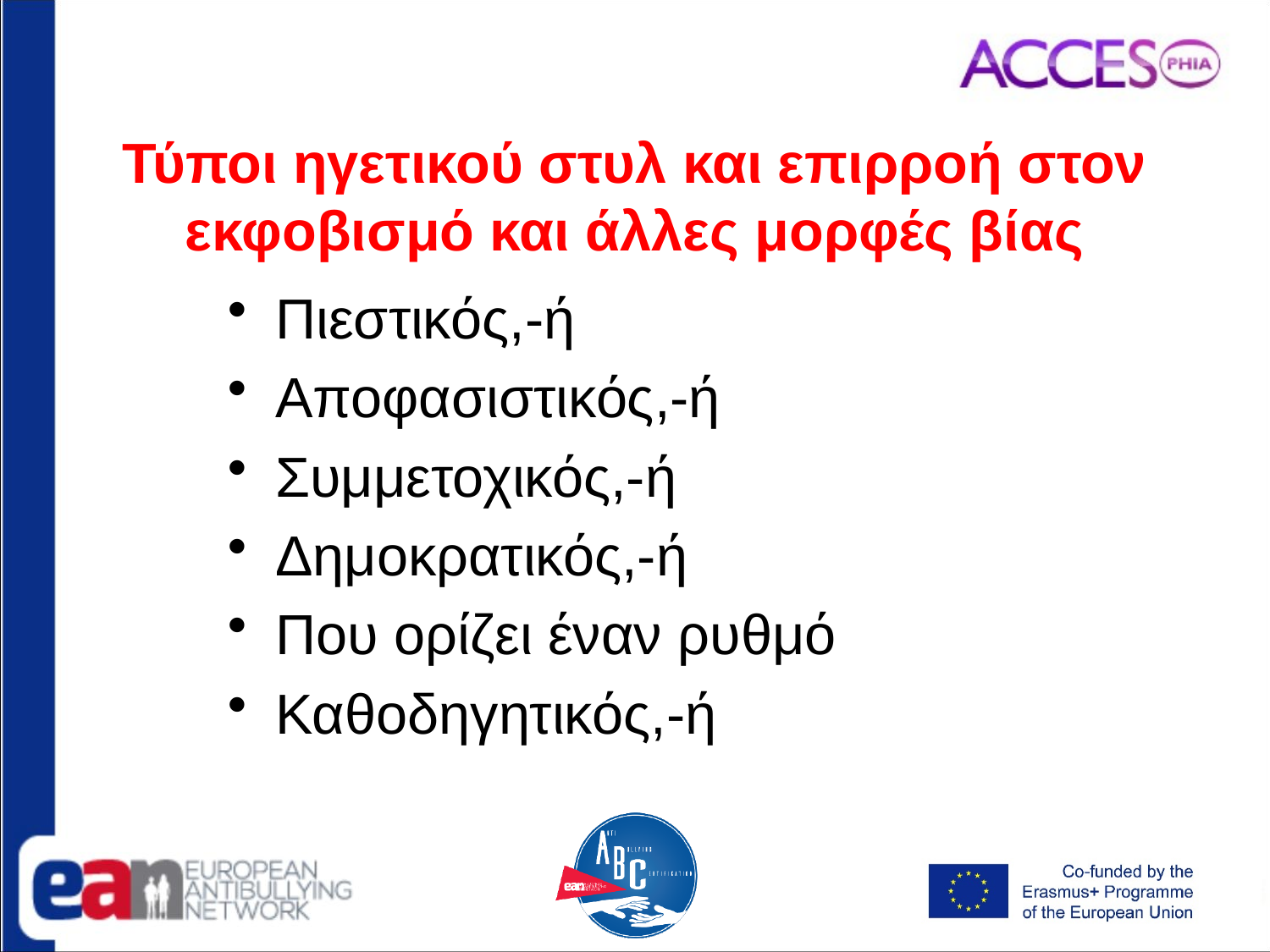

# Τύποι ηγετικού στυλ και επιρροή στον εκφοβισμό και άλλες μορφές βίας
Πιεστικός,-ή
Αποφασιστικός,-ή
Συμμετοχικός,-ή
Δημοκρατικός,-ή
Που ορίζει έναν ρυθμό
Καθοδηγητικός,-ή